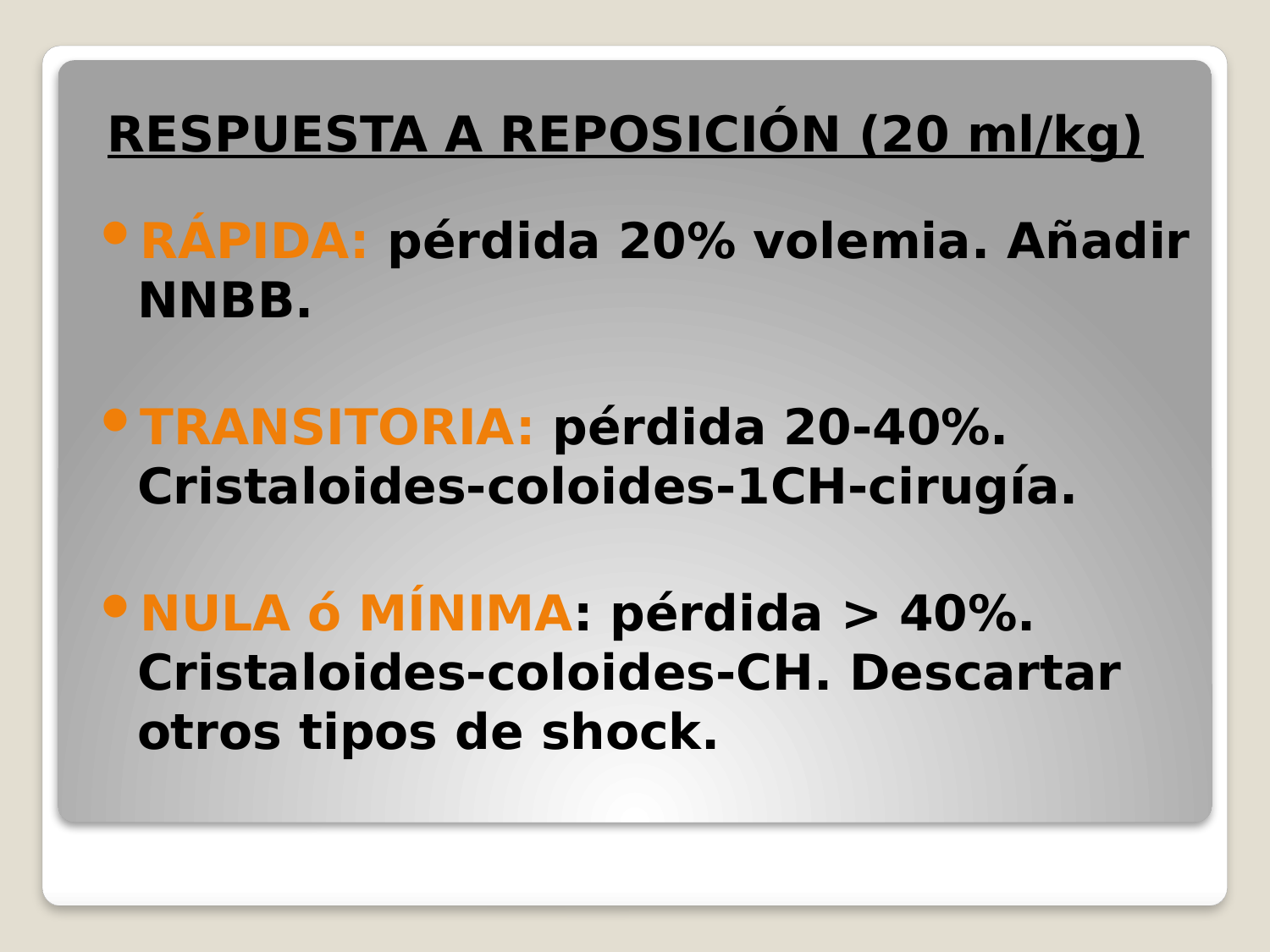

# RESPUESTA A REPOSICIÓN (20 ml/kg)
RÁPIDA: pérdida 20% volemia. Añadir NNBB.

TRANSITORIA: pérdida 20-40%. Cristaloides-coloides-1CH-cirugía.

NULA ó MÍNIMA: pérdida > 40%. Cristaloides-coloides-CH. Descartar otros tipos de shock.